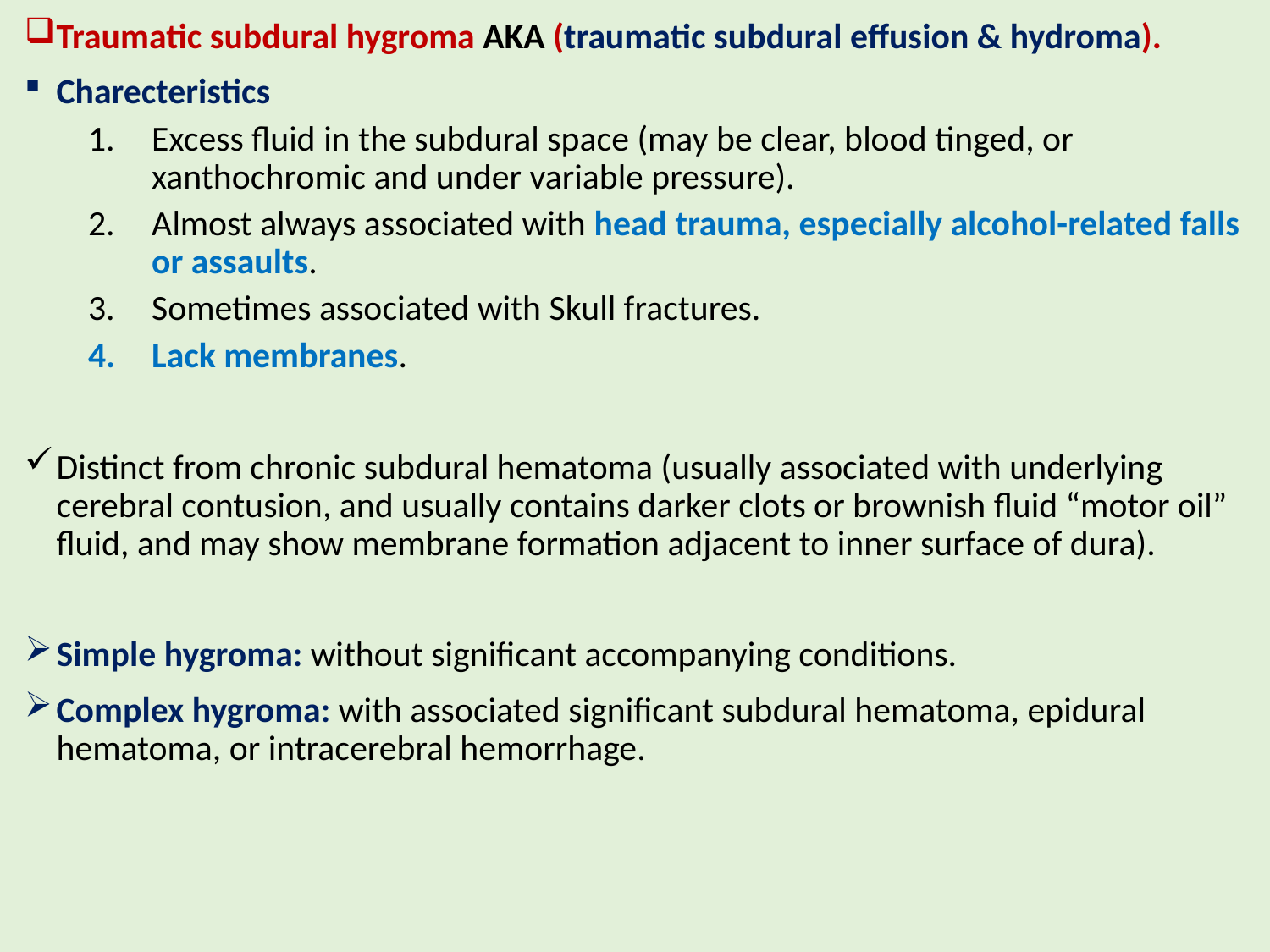

Traumatic subdural hygroma AKA (traumatic subdural eﬀusion & hydroma).
Charecteristics
Excess fluid in the subdural space (may be clear, blood tinged, or xanthochromic and under variable pressure).
Almost always associated with head trauma, especially alcohol-related falls or assaults.
Sometimes associated with Skull fractures.
Lack membranes.

Distinct from chronic subdural hematoma (usually associated with underlying cerebral contusion, and usually contains darker clots or brownish fluid “motor oil” fluid, and may show membrane formation adjacent to inner surface of dura).

Simple hygroma: without significant accompanying conditions.
Complex hygroma: with associated significant subdural hematoma, epidural hematoma, or intracerebral hemorrhage.